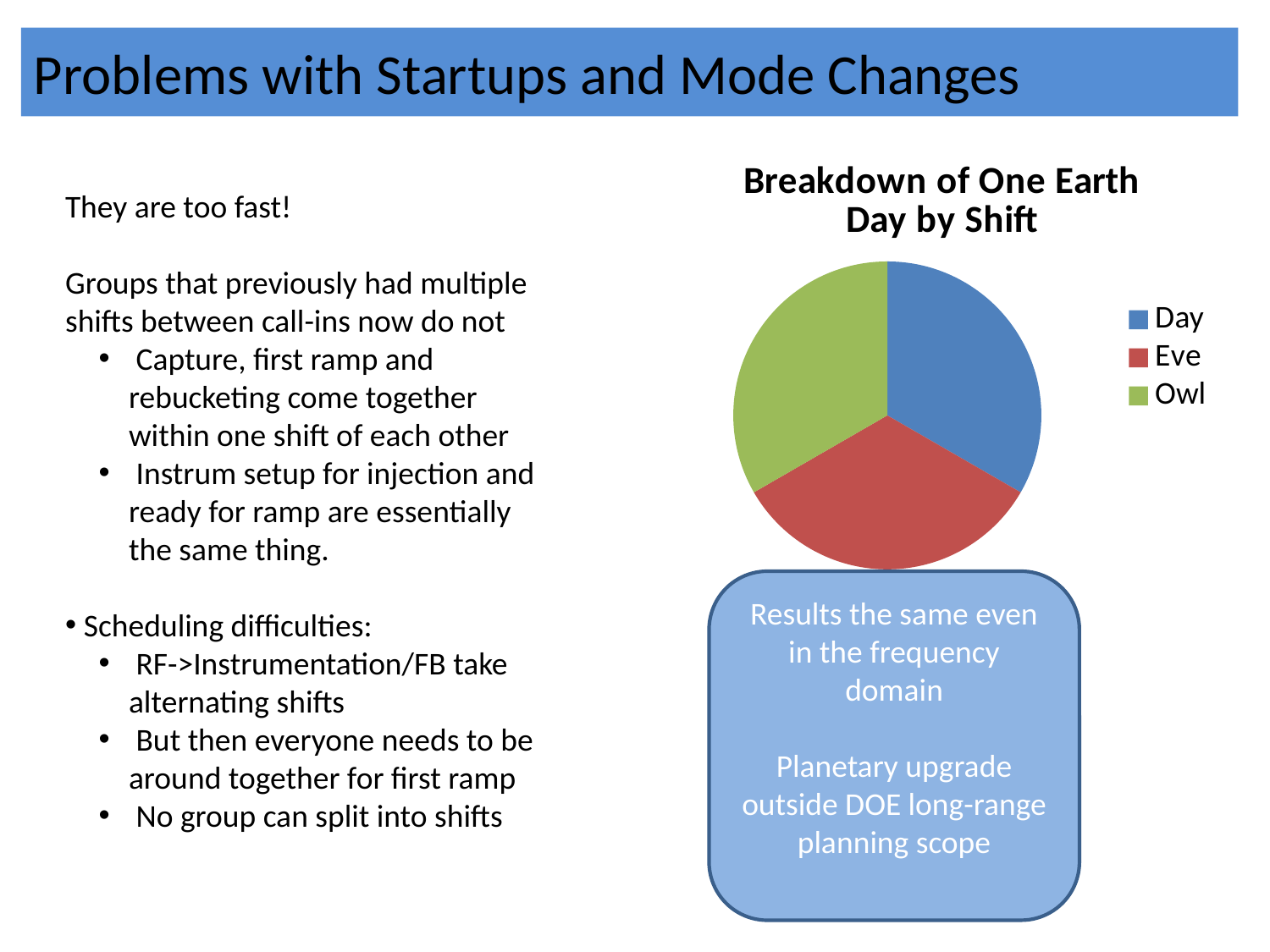

Problems with Startups and Mode Changes

### Chart:

| Category | Breakdown of One Earth Day by Shift |
|---|---|
| Day | 8.0 |
| Eve | 8.0 |
| Owl | 8.0 |
They are too fast!

Groups that previously had multiple shifts between call-ins now do not
 Capture, first ramp and rebucketing come together within one shift of each other
 Instrum setup for injection and ready for ramp are essentially the same thing.

 Scheduling difficulties:
 RF->Instrumentation/FB take alternating shifts
 But then everyone needs to be around together for first ramp
 No group can split into shifts
Results the same even in the frequency domain

Planetary upgrade outside DOE long-range planning scope